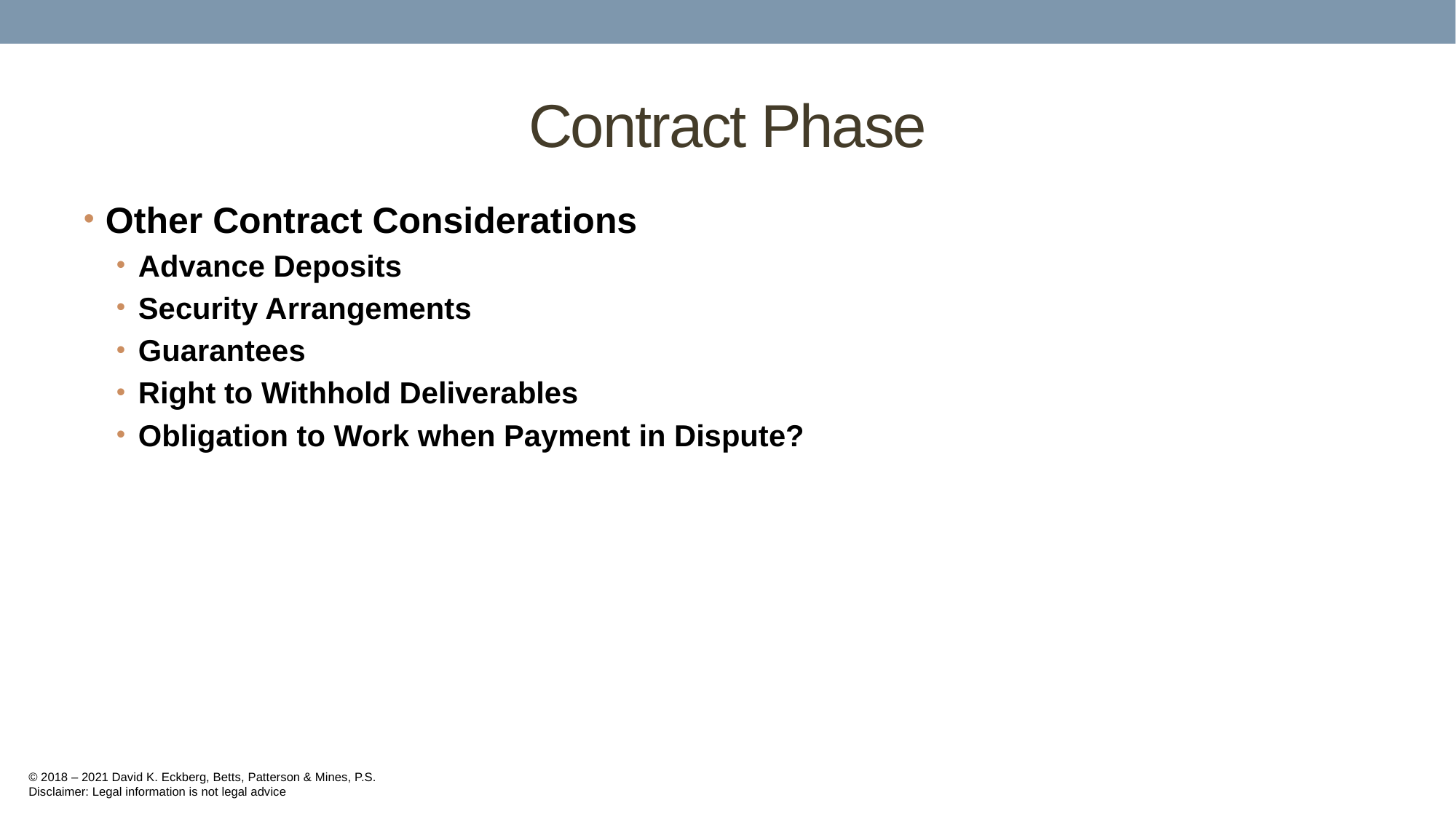

# Contract Phase
Other Contract Considerations
Advance Deposits
Security Arrangements
Guarantees
Right to Withhold Deliverables
Obligation to Work when Payment in Dispute?
© 2018 – 2021 David K. Eckberg, Betts, Patterson & Mines, P.S.
Disclaimer: Legal information is not legal advice